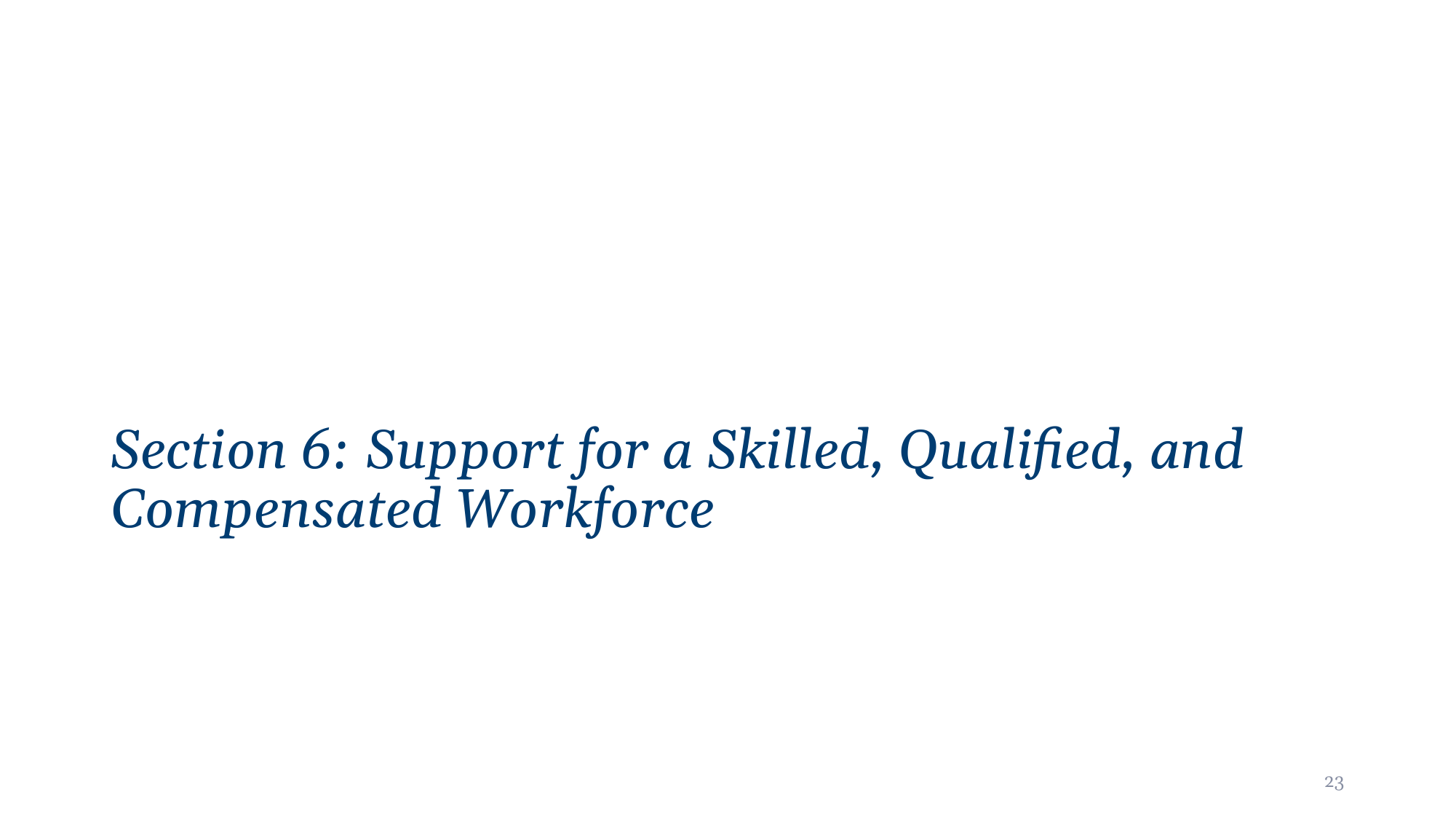

# Section 6: Support for a Skilled, Qualified, and Compensated Workforce
23